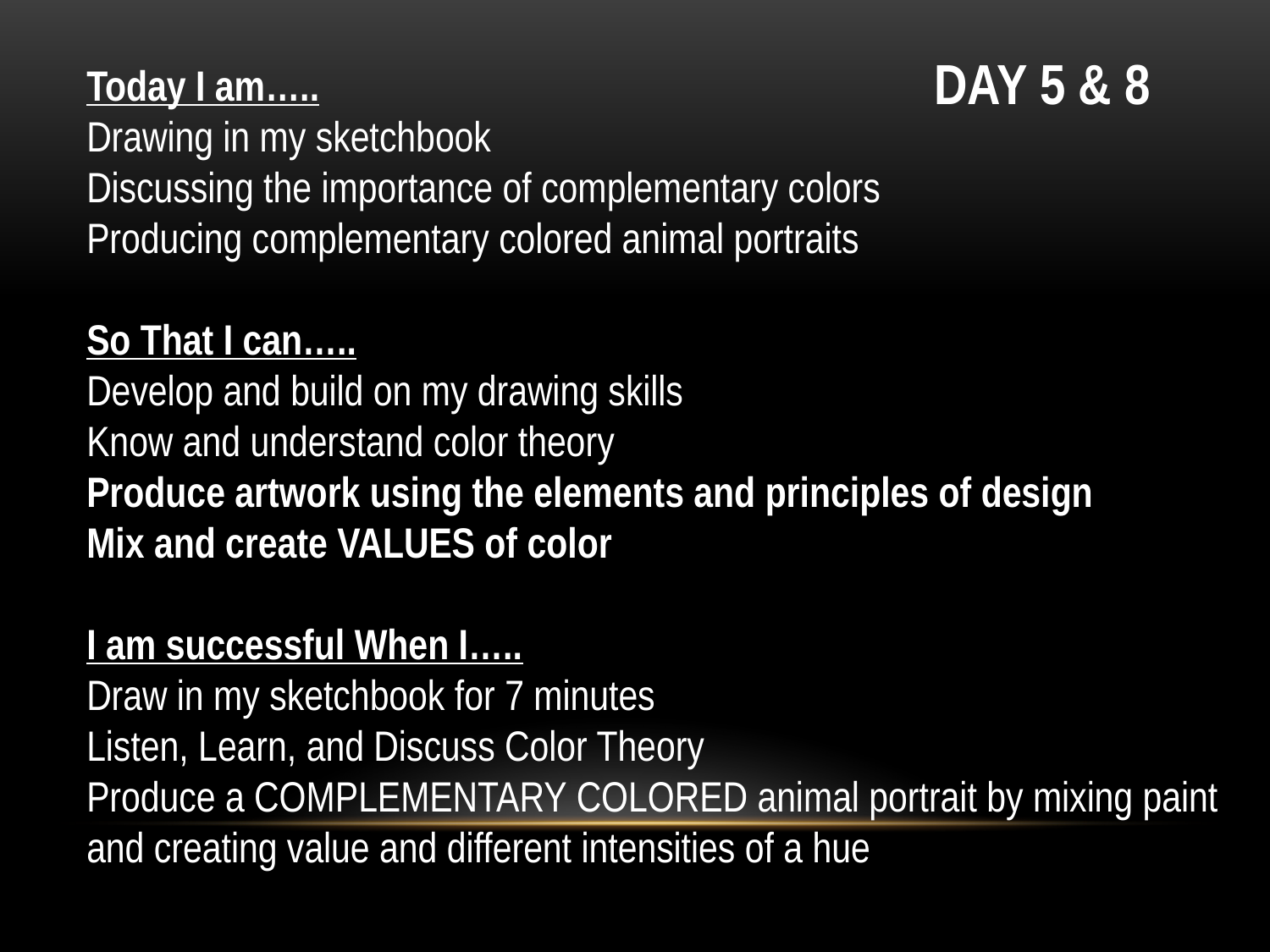

DAY 5 & 8
Today I am…..
Drawing in my sketchbook
Discussing the importance of complementary colors
Producing complementary colored animal portraits

So That I can…..
Develop and build on my drawing skills
Know and understand color theory
Produce artwork using the elements and principles of design
Mix and create VALUES of color

I am successful When I…..
Draw in my sketchbook for 7 minutes
Listen, Learn, and Discuss Color Theory
Produce a COMPLEMENTARY COLORED animal portrait by mixing paint and creating value and different intensities of a hue